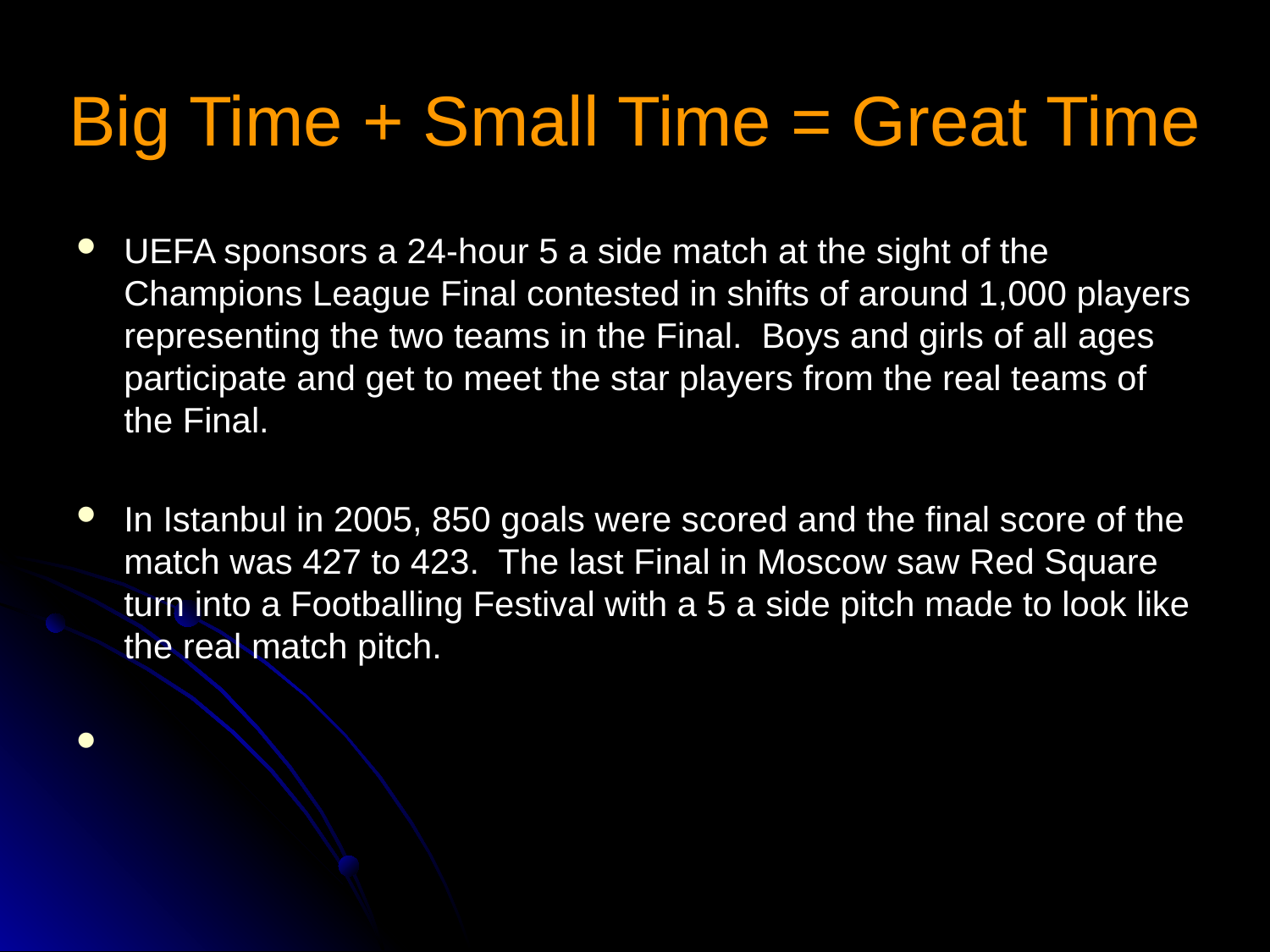

# Big Time + Small Time = Great Time
UEFA sponsors a 24-hour 5 a side match at the sight of the Champions League Final contested in shifts of around 1,000 players representing the two teams in the Final.  Boys and girls of all ages participate and get to meet the star players from the real teams of the Final.

In Istanbul in 2005, 850 goals were scored and the final score of the match was 427 to 423.  The last Final in Moscow saw Red Square turn into a Footballing Festival with a 5 a side pitch made to look like the real match pitch.